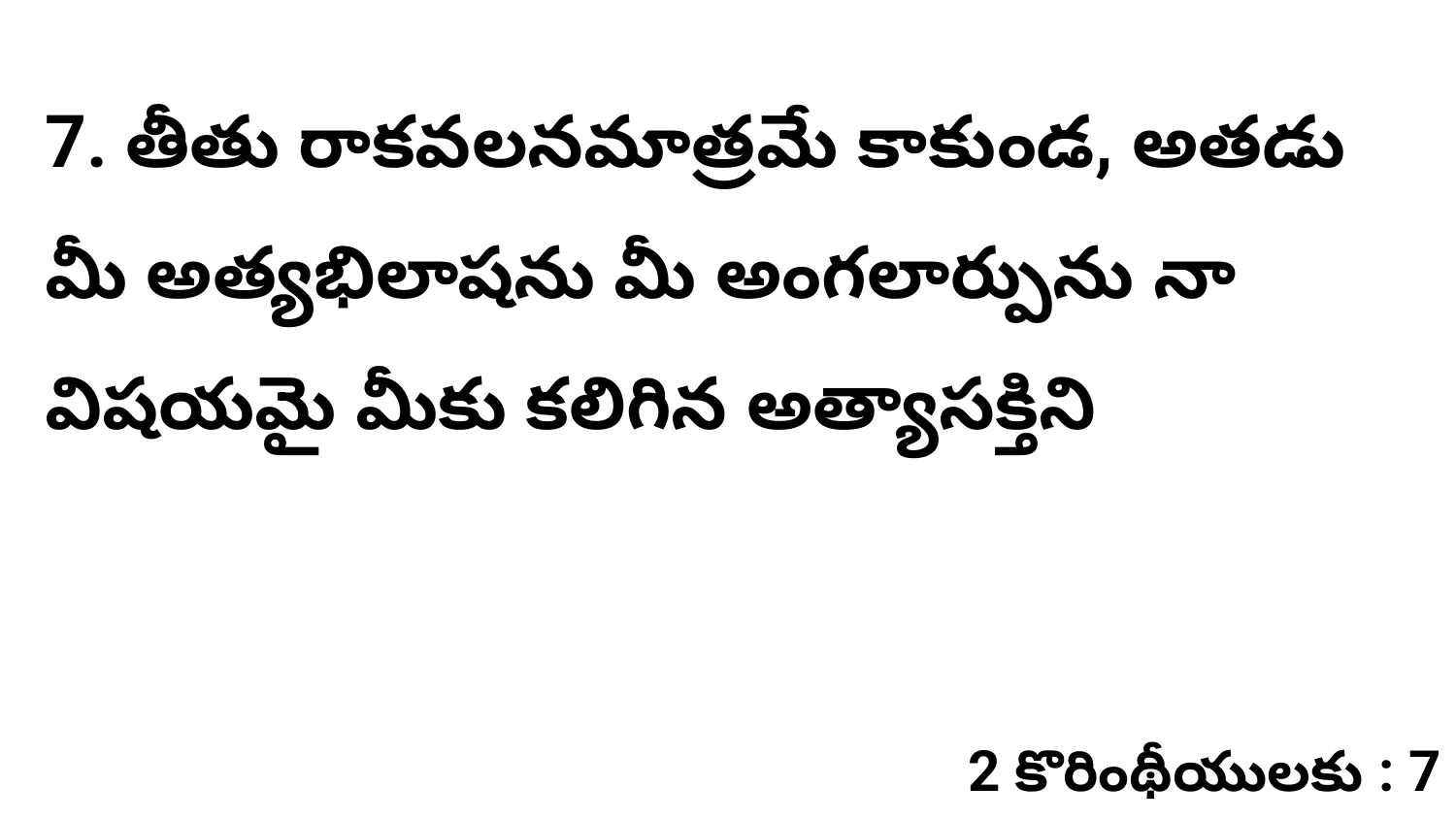

7. తీతు రాకవలనమాత్రమే కాకుండ, అతడు మీ అత్యభిలాషను మీ అంగలార్పును నా విషయమై మీకు కలిగిన అత్యాసక్తిని
2 కొరింథీయులకు : 7